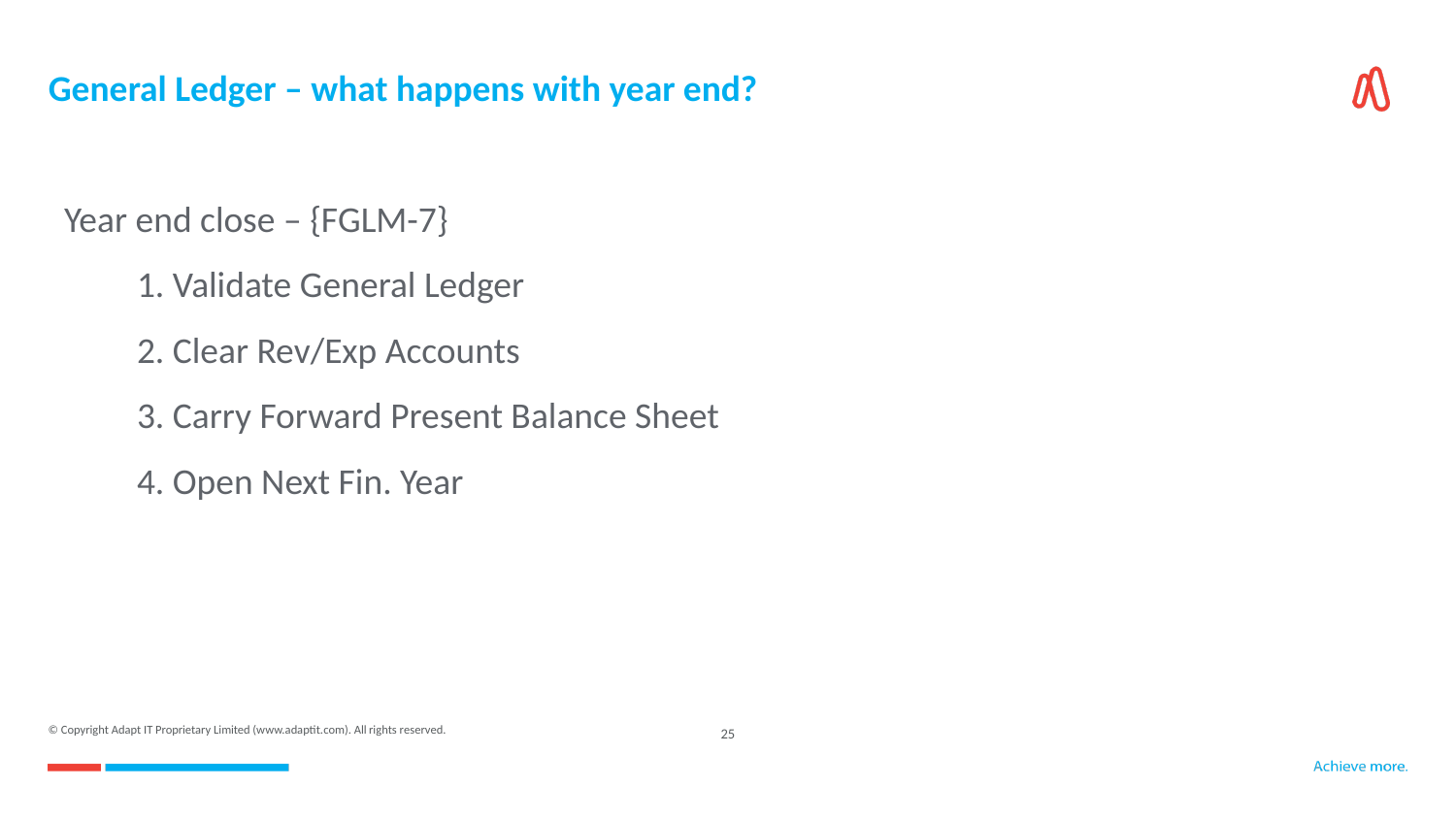

# General Ledger – what happens with year end?
Year end close – {FGLM-7}
1. Validate General Ledger
2. Clear Rev/Exp Accounts
3. Carry Forward Present Balance Sheet
4. Open Next Fin. Year